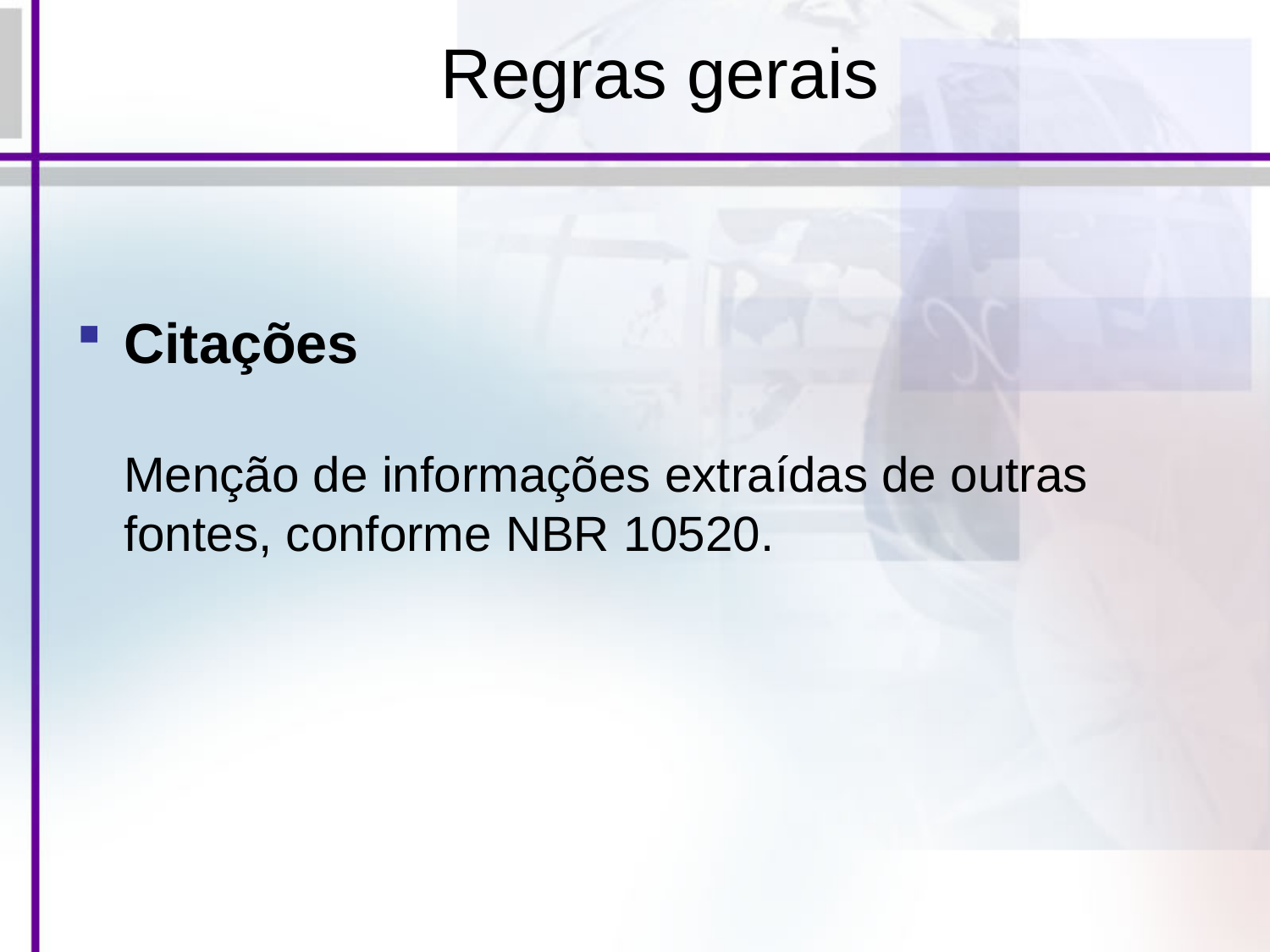

# Regras gerais

Citações
Menção de informações extraídas de outras fontes, conforme NBR 10520.